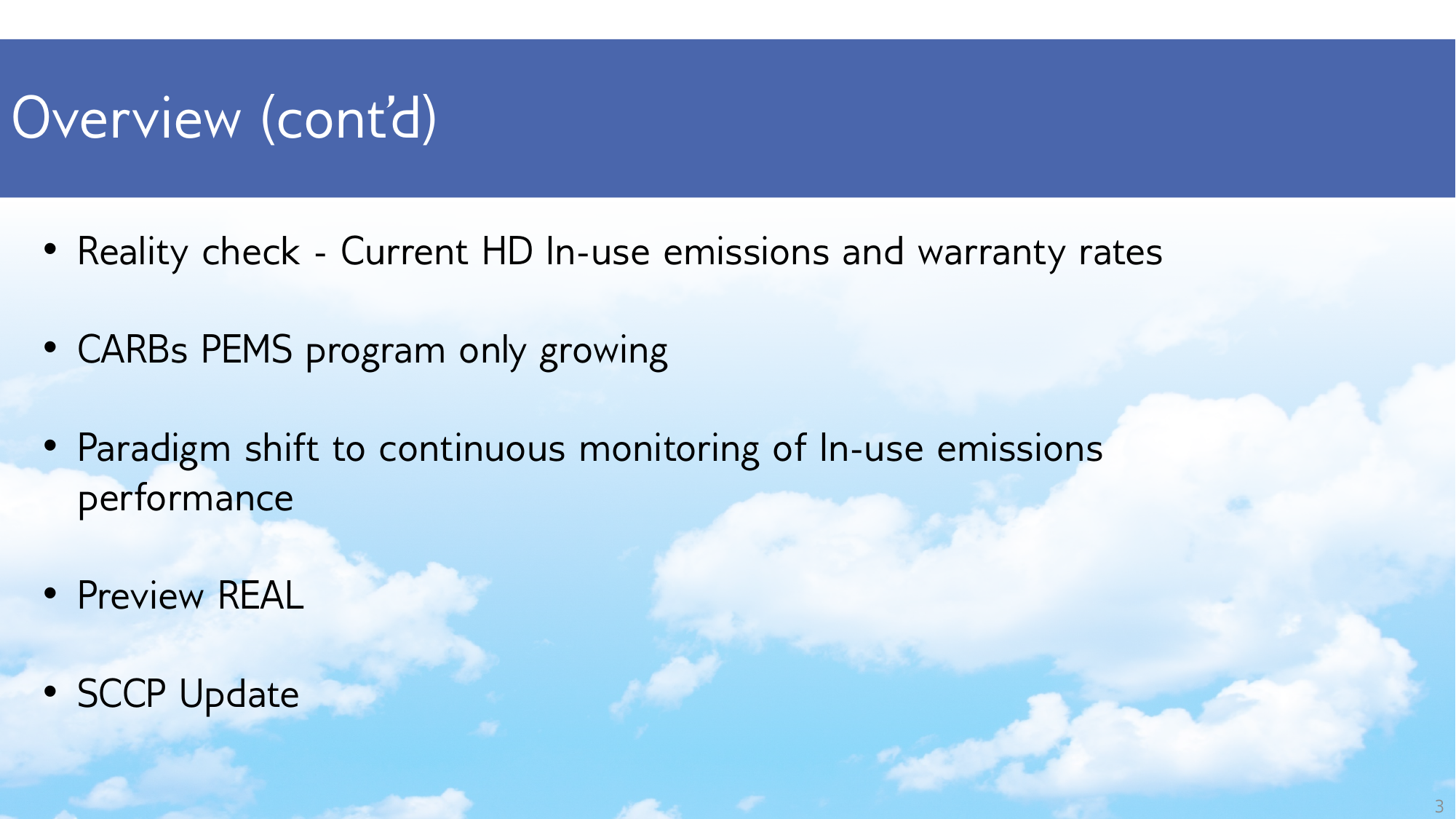

Overview (cont’d)
Reality check - Current HD In-use emissions and warranty rates

CARBs PEMS program only growing

Paradigm shift to continuous monitoring of In-use emissions performance

Preview REAL

SCCP Update
3